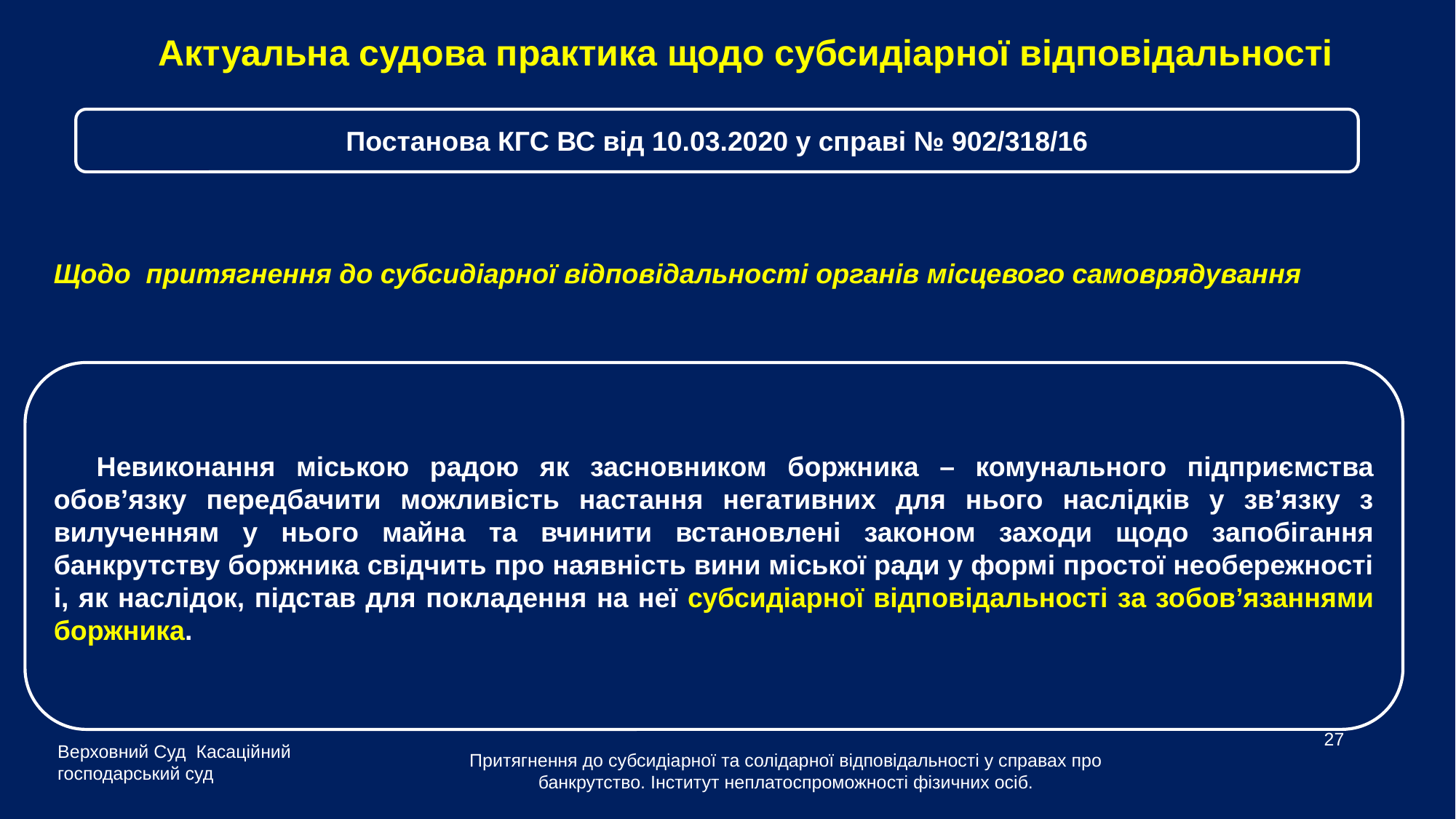

Актуальна судова практика щодо субсидіарної відповідальності
Постанова КГС ВС від 10.03.2020 у справі № 902/318/16

Щодо  притягнення до субсидіарної відповідальності органів місцевого самоврядування

Невиконання міською радою як засновником боржника – комунального підприємства обов’язку передбачити можливість настання негативних для нього наслідків у зв’язку з вилученням у нього майна та вчинити встановлені законом заходи щодо запобігання банкрутству боржника свідчить про наявність вини міської ради у формі простої необережності і, як наслідок, підстав для покладення на неї субсидіарної відповідальності за зобов’язаннями боржника.

Верховний Суд  Касаційний господарський суд
27
Притягнення до субсидіарної та солідарної відповідальності у справах про банкрутство. Інститут неплатоспроможності фізичних осіб.